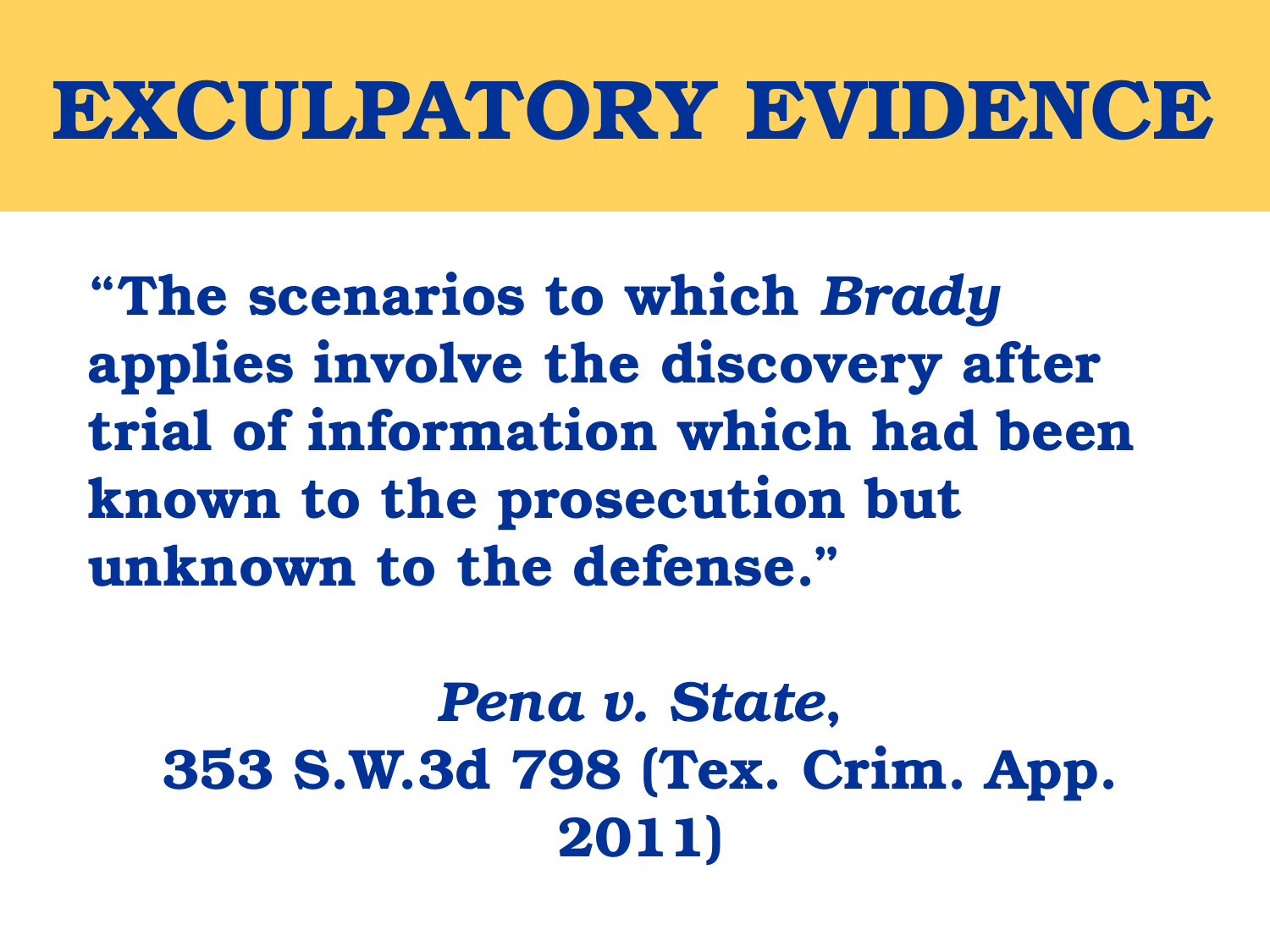

# EXCULPATORY EVIDENCE
“The scenarios to which Brady applies involve the discovery after trial of information which had been known to the prosecution but unknown to the defense.”

Pena v. State,
353 S.W.3d 798 (Tex. Crim. App. 2011)